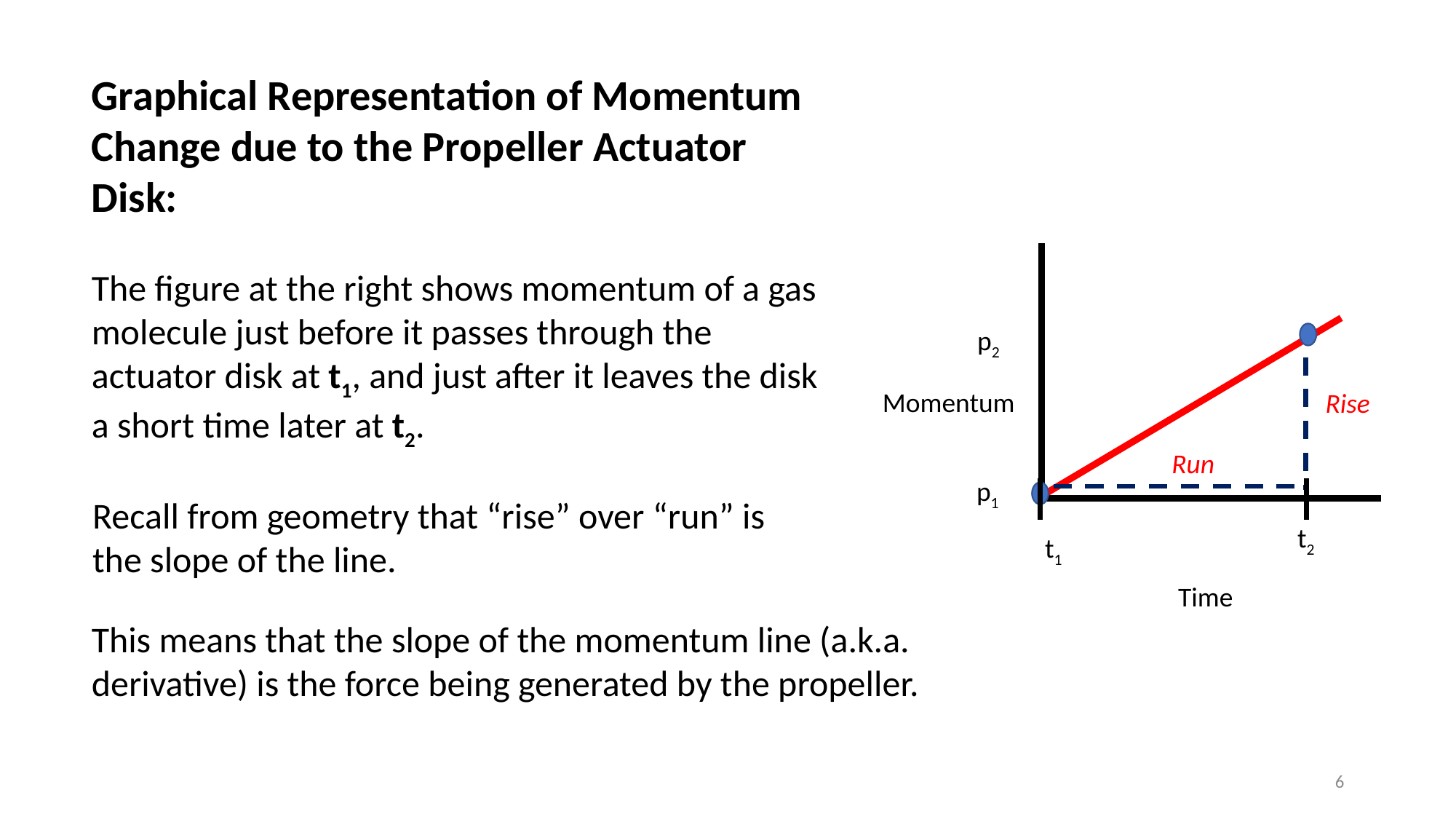

Graphical Representation of Momentum Change due to the Propeller Actuator Disk:

The figure at the right shows momentum of a gas molecule just before it passes through the actuator disk at t1, and just after it leaves the disk a short time later at t2.
p2

Momentum
Rise
Run
p1

Recall from geometry that “rise” over “run” is the slope of the line.
t2
t1
Time
This means that the slope of the momentum line (a.k.a. derivative) is the force being generated by the propeller.
6